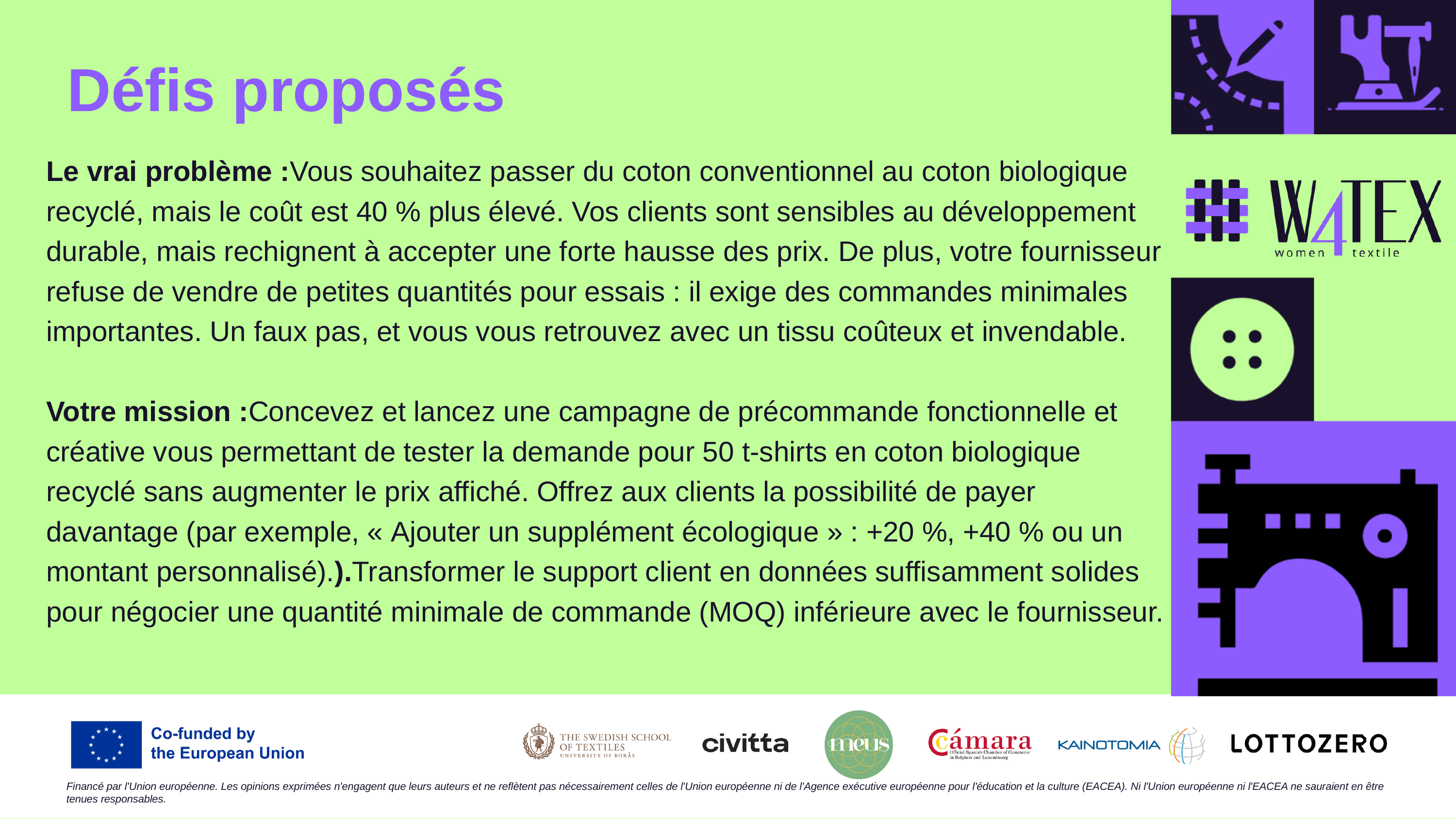

Défis proposés
Le vrai problème :Vous souhaitez passer du coton conventionnel au coton biologique recyclé, mais le coût est 40 % plus élevé. Vos clients sont sensibles au développement durable, mais rechignent à accepter une forte hausse des prix. De plus, votre fournisseur refuse de vendre de petites quantités pour essais : il exige des commandes minimales importantes. Un faux pas, et vous vous retrouvez avec un tissu coûteux et invendable.

Votre mission :Concevez et lancez une campagne de précommande fonctionnelle et créative vous permettant de tester la demande pour 50 t-shirts en coton biologique recyclé sans augmenter le prix affiché. Offrez aux clients la possibilité de payer davantage (par exemple, « Ajouter un supplément écologique » : +20 %, +40 % ou un montant personnalisé).).Transformer le support client en données suffisamment solides pour négocier une quantité minimale de commande (MOQ) inférieure avec le fournisseur.

Financé par l'Union européenne. Les opinions exprimées n'engagent que leurs auteurs et ne reflètent pas nécessairement celles de l'Union européenne ni de l'Agence exécutive européenne pour l'éducation et la culture (EACEA). Ni l'Union européenne ni l'EACEA ne sauraient en être tenues responsables.